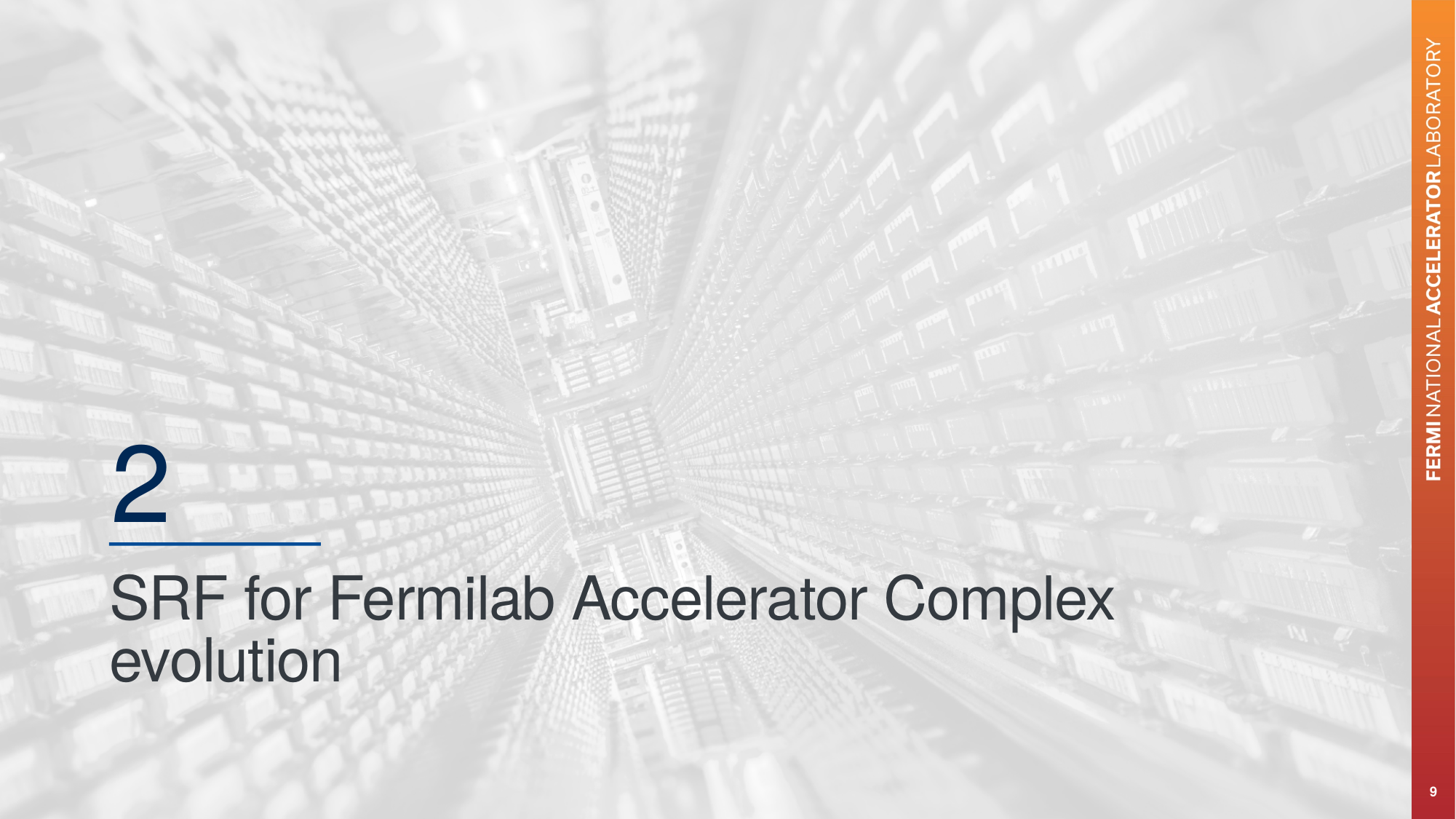

2
# SRF for Fermilab Accelerator Complex evolution
9